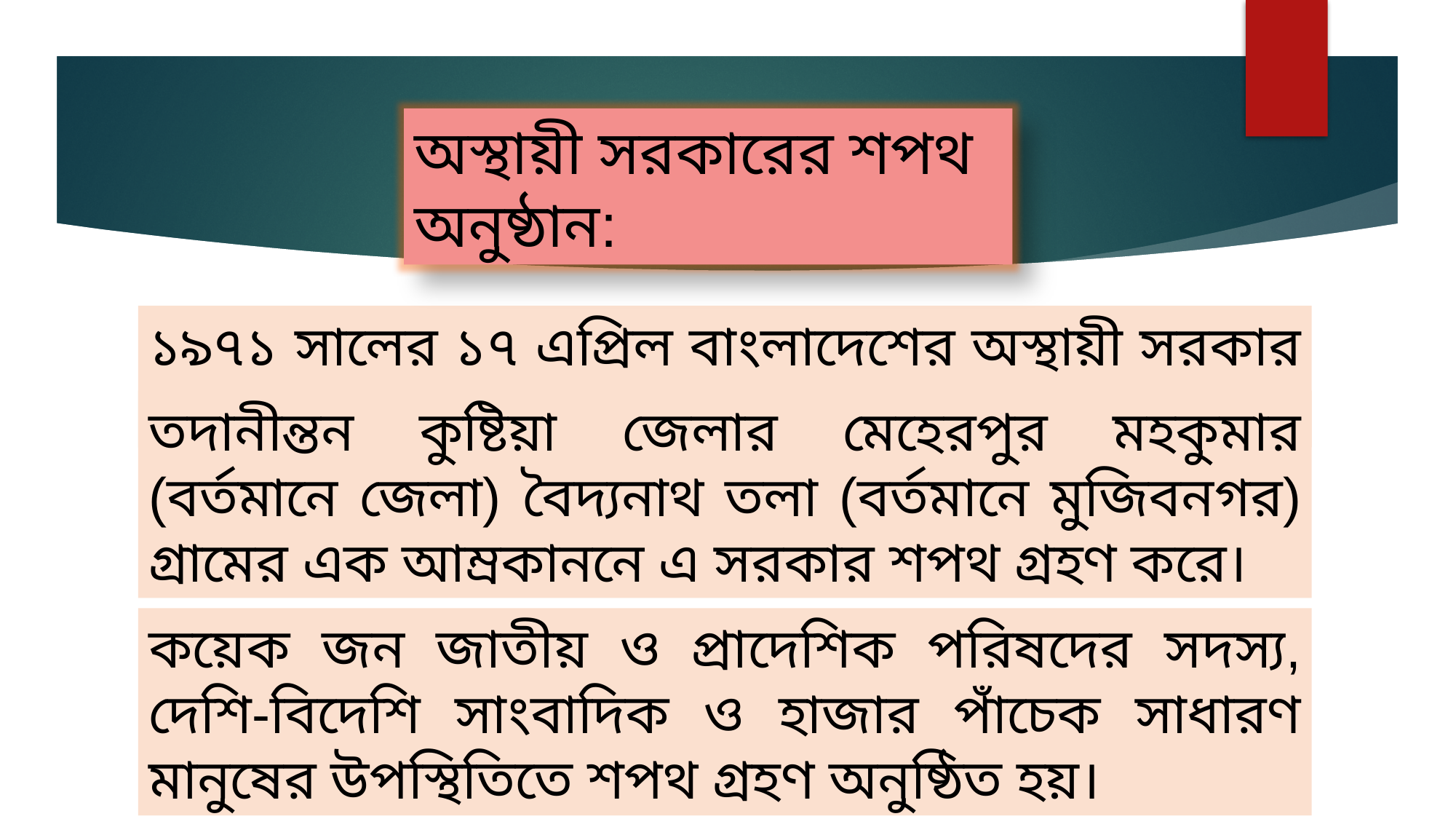

অস্থায়ী সরকারের শপথ অনুষ্ঠান:
১৯৭১ সালের ১৭ এপ্রিল বাংলাদেশের অস্থায়ী সরকার শপথ গ্রহণ করে।
তদানীন্তন কুষ্টিয়া জেলার মেহেরপুর মহকুমার (বর্তমানে জেলা) বৈদ্যনাথ তলা (বর্তমানে মুজিবনগর) গ্রামের এক আম্রকাননে এ সরকার শপথ গ্রহণ করে।
কয়েক জন জাতীয় ও প্রাদেশিক পরিষদের সদস্য, দেশি-বিদেশি সাংবাদিক ও হাজার পাঁচেক সাধারণ মানুষের উপস্থিতিতে শপথ গ্রহণ অনুষ্ঠিত হয়।